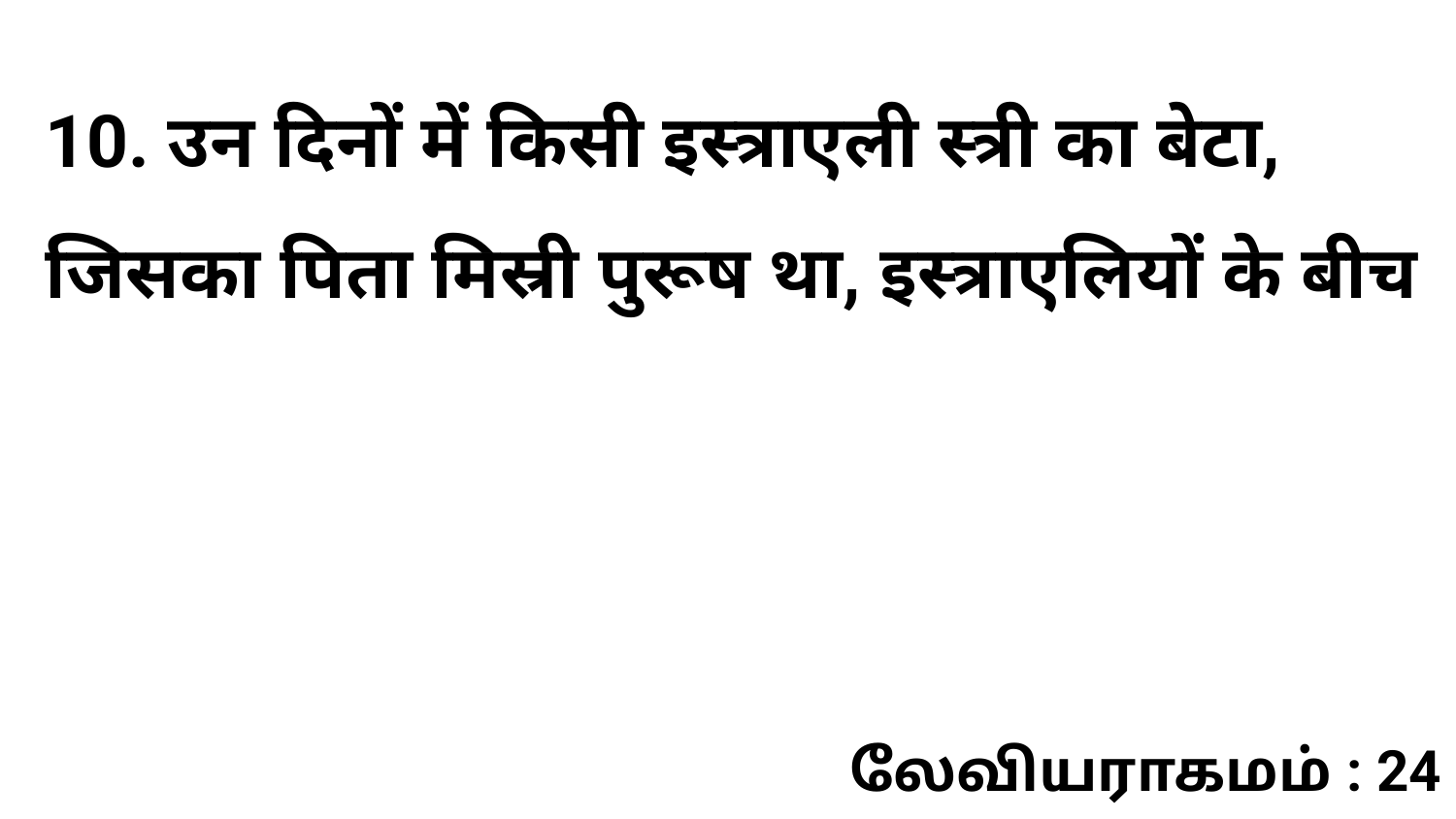

10. उन दिनों में किसी इस्त्राएली स्त्री का बेटा, जिसका पिता मिस्री पुरूष था, इस्त्राएलियों के बीच
லேவியராகமம் : 24